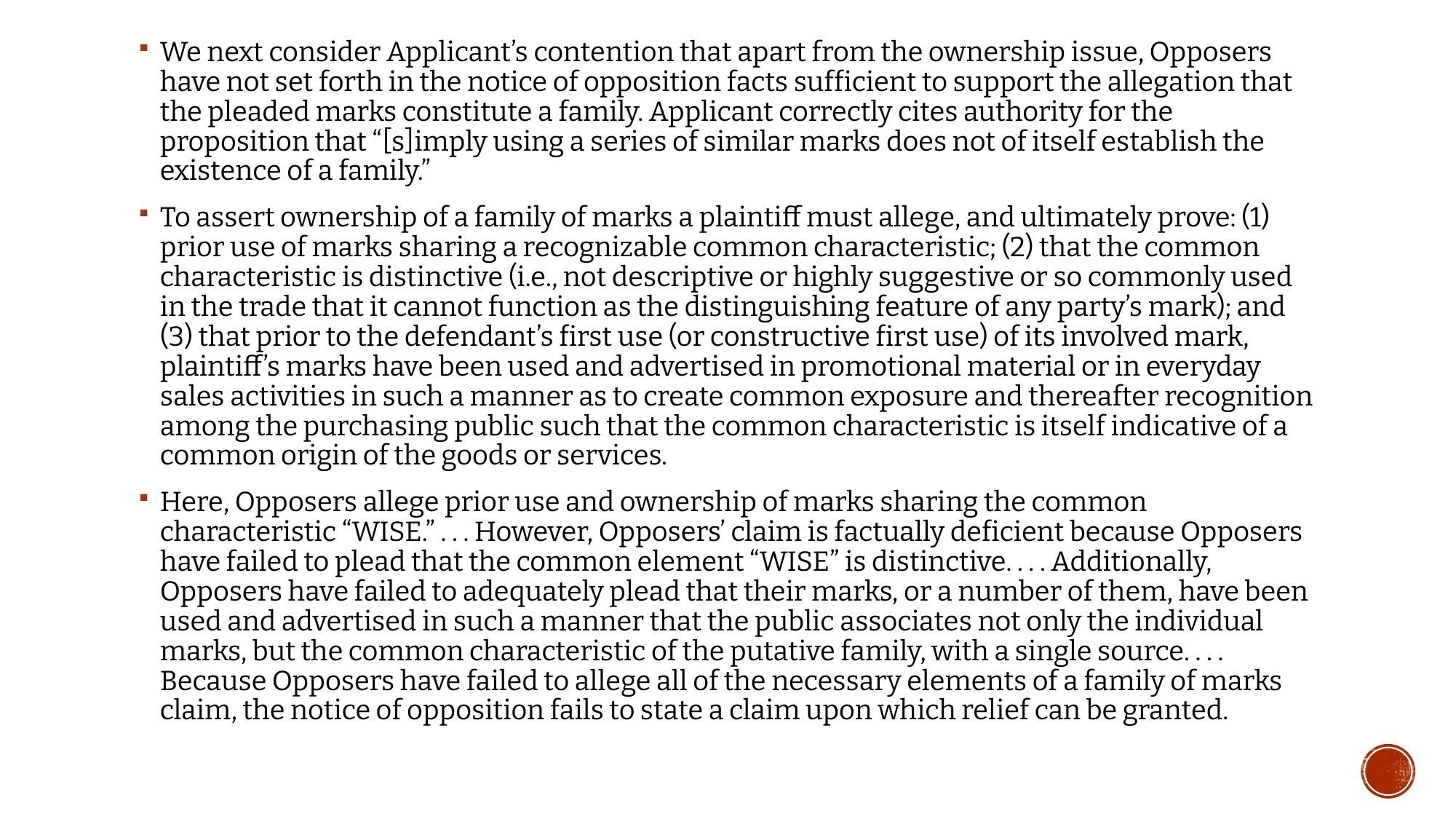

We next consider Applicant’s contention that apart from the ownership issue, Opposers have not set forth in the notice of opposition facts sufficient to support the allegation that the pleaded marks constitute a family. Applicant correctly cites authority for the proposition that “[s]imply using a series of similar marks does not of itself establish the existence of a family.”
To assert ownership of a family of marks a plaintiff must allege, and ultimately prove: (1) prior use of marks sharing a recognizable common characteristic; (2) that the common characteristic is distinctive (i.e., not descriptive or highly suggestive or so commonly used in the trade that it cannot function as the distinguishing feature of any party’s mark); and (3) that prior to the defendant’s first use (or constructive first use) of its involved mark, plaintiff’s marks have been used and advertised in promotional material or in everyday sales activities in such a manner as to create common exposure and thereafter recognition among the purchasing public such that the common characteristic is itself indicative of a common origin of the goods or services.
Here, Opposers allege prior use and ownership of marks sharing the common characteristic “WISE.” . . . However, Opposers’ claim is factually deficient because Opposers have failed to plead that the common element “WISE” is distinctive. . . . Additionally, Opposers have failed to adequately plead that their marks, or a number of them, have been used and advertised in such a manner that the public associates not only the individual marks, but the common characteristic of the putative family, with a single source. . . . Because Opposers have failed to allege all of the necessary elements of a family of marks claim, the notice of opposition fails to state a claim upon which relief can be granted.